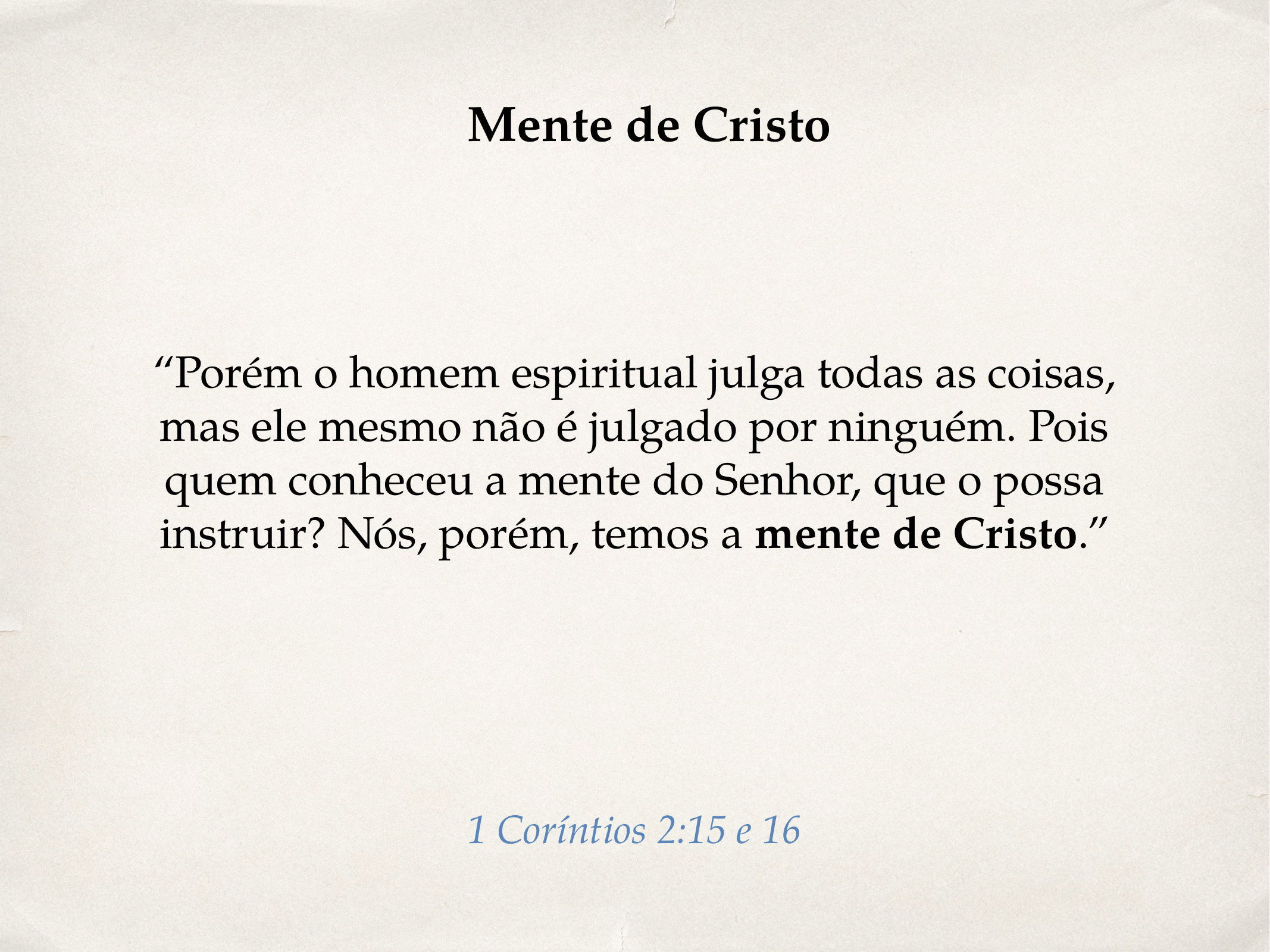

Mente de Cristo
“Porém o homem espiritual julga todas as coisas, mas ele mesmo não é julgado por ninguém. Pois quem conheceu a mente do Senhor, que o possa instruir? Nós, porém, temos a mente de Cristo.”
1 Coríntios 2:15 e 16